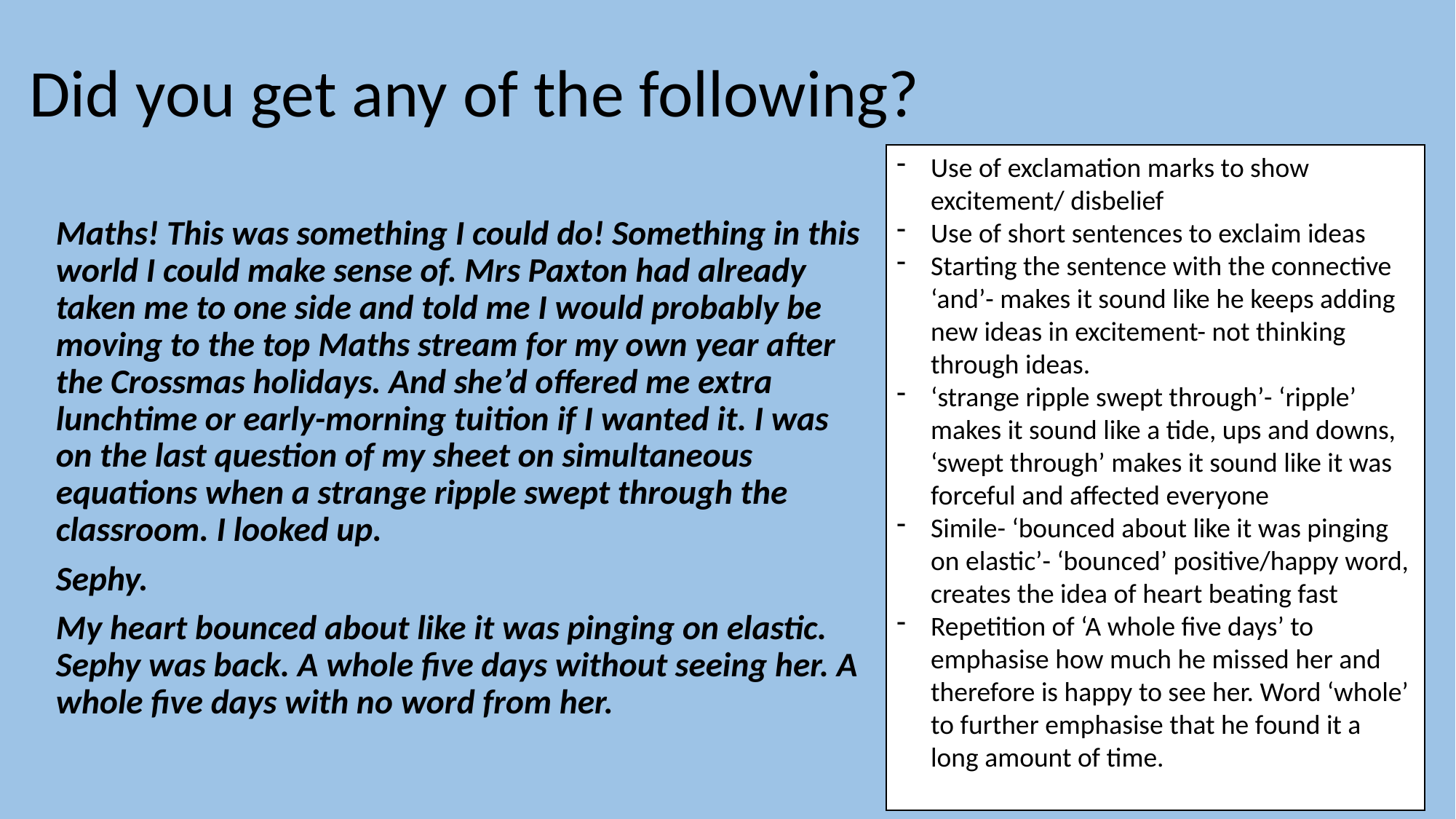

# Did you get any of the following?
Use of exclamation marks to show excitement/ disbelief
Use of short sentences to exclaim ideas
Starting the sentence with the connective ‘and’- makes it sound like he keeps adding new ideas in excitement- not thinking through ideas.
‘strange ripple swept through’- ‘ripple’ makes it sound like a tide, ups and downs, ‘swept through’ makes it sound like it was forceful and affected everyone
Simile- ‘bounced about like it was pinging on elastic’- ‘bounced’ positive/happy word, creates the idea of heart beating fast
Repetition of ‘A whole five days’ to emphasise how much he missed her and therefore is happy to see her. Word ‘whole’ to further emphasise that he found it a long amount of time.
Maths! This was something I could do! Something in this world I could make sense of. Mrs Paxton had already taken me to one side and told me I would probably be moving to the top Maths stream for my own year after the Crossmas holidays. And she’d offered me extra lunchtime or early-morning tuition if I wanted it. I was on the last question of my sheet on simultaneous equations when a strange ripple swept through the classroom. I looked up.
Sephy.
My heart bounced about like it was pinging on elastic. Sephy was back. A whole five days without seeing her. A whole five days with no word from her.